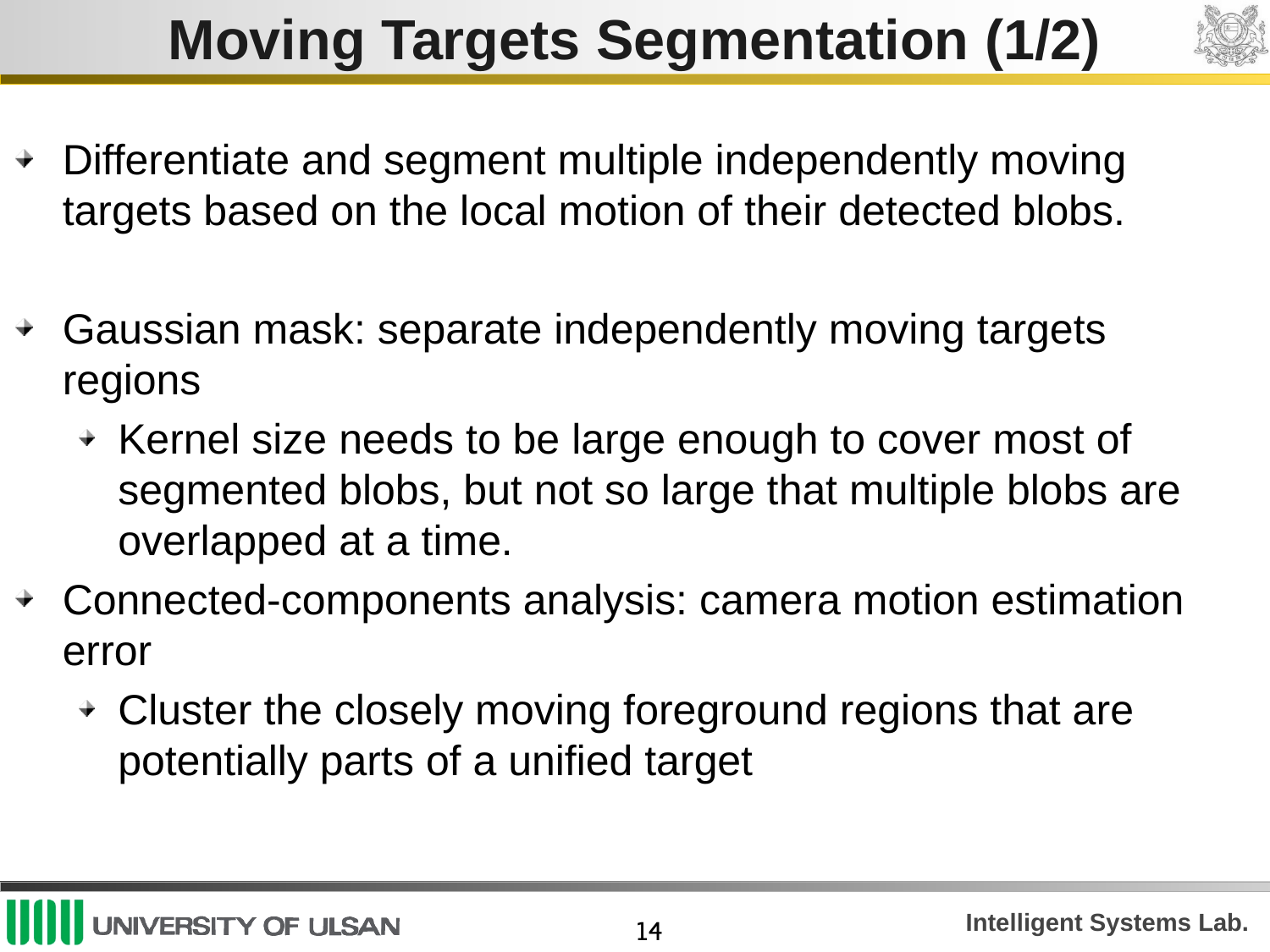

# Moving Targets Segmentation (1/2)
Differentiate and segment multiple independently moving targets based on the local motion of their detected blobs.

Gaussian mask: separate independently moving targets regions
Kernel size needs to be large enough to cover most of segmented blobs, but not so large that multiple blobs are overlapped at a time.
Connected-components analysis: camera motion estimation error
Cluster the closely moving foreground regions that are potentially parts of a uniﬁed target